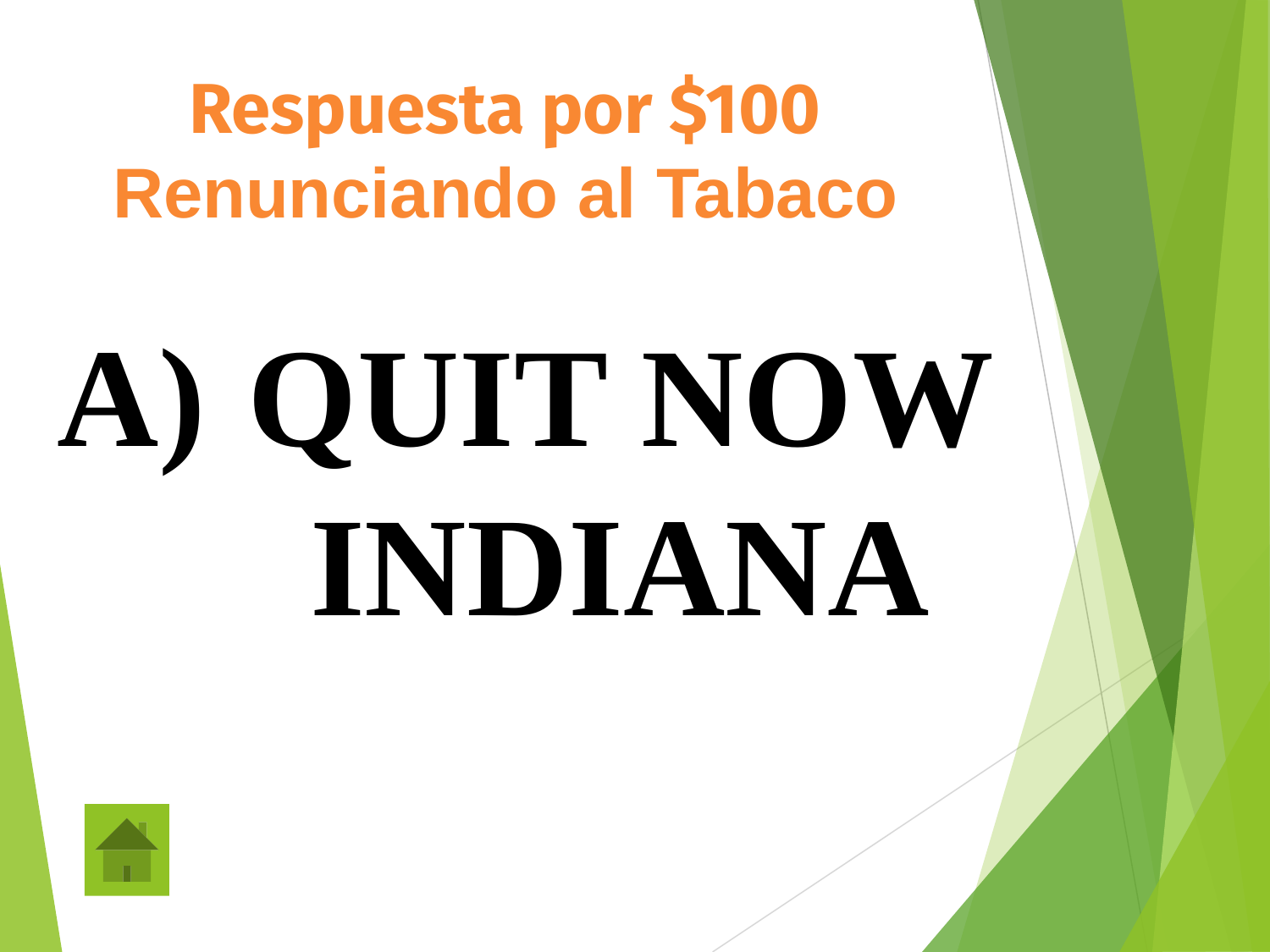

# Respuesta por $100 Renunciando al Tabaco
QUIT NOW INDIANA